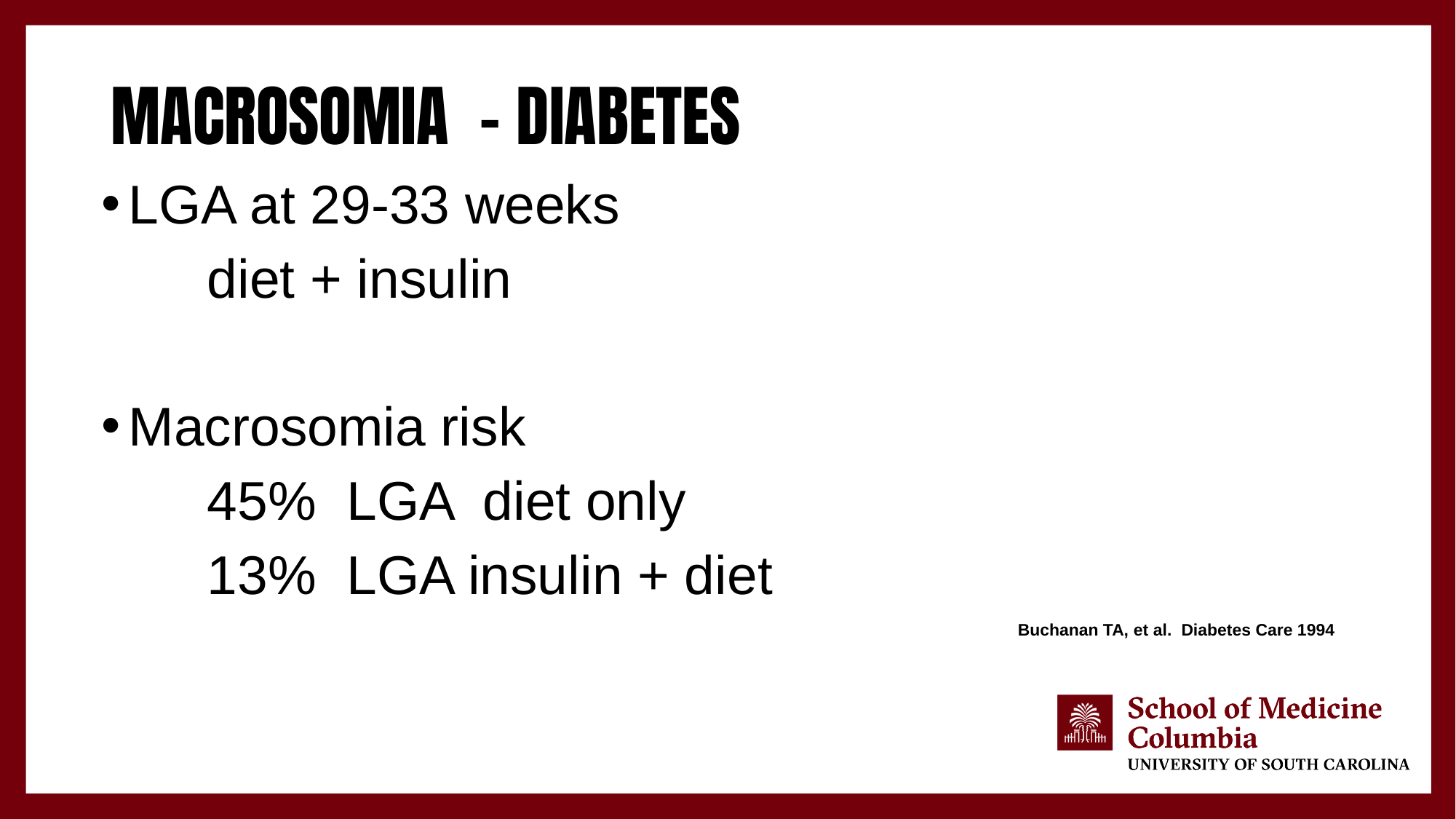

# Macrosomia  - diabetes
LGA at 29-33 weeks
       diet + insulin

Macrosomia risk
       45%  LGA  diet only
       13%  LGA insulin + diet
Buchanan TA, et al.  Diabetes Care 1994